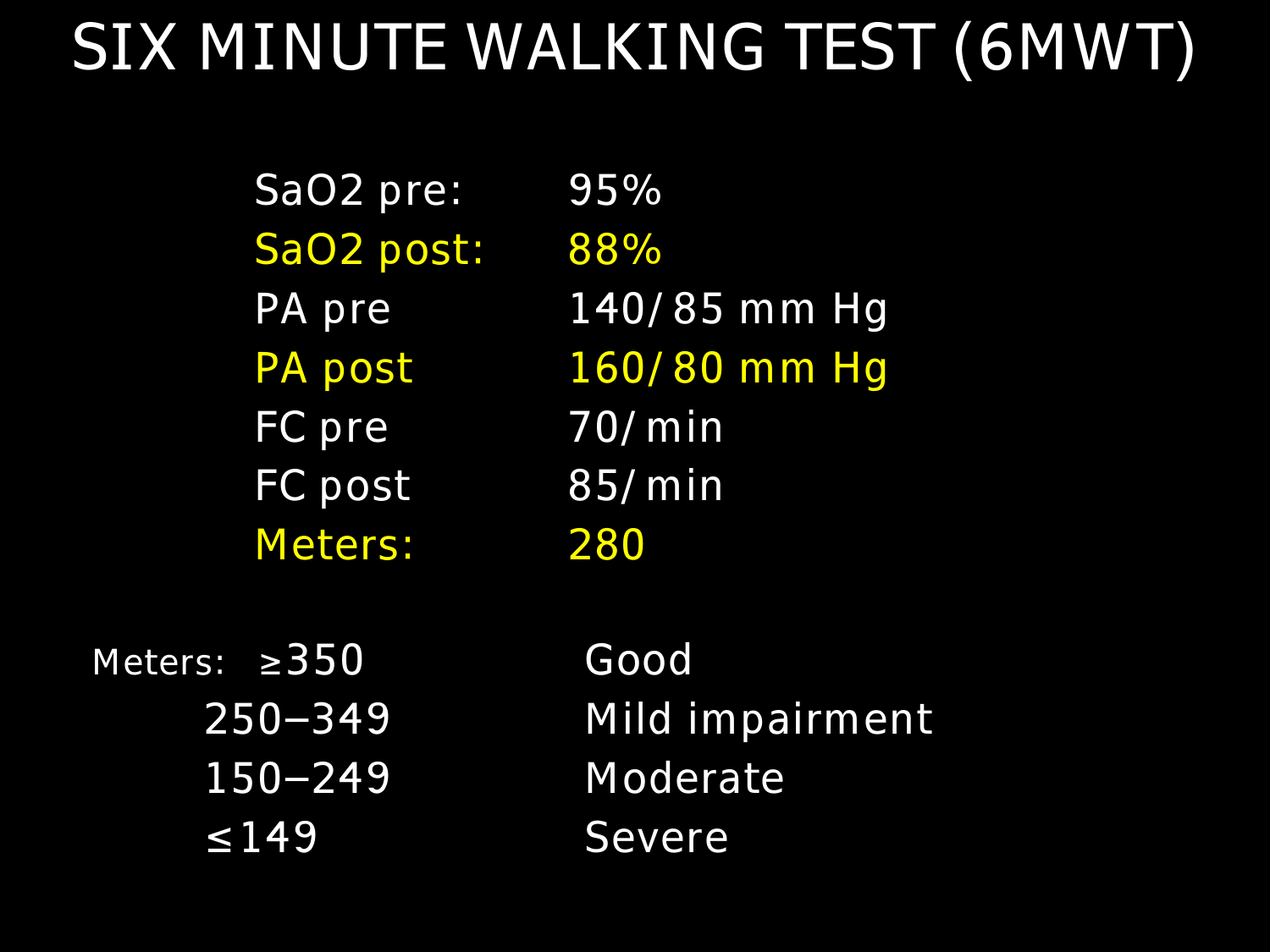

# SIX MINUTE WALKING TEST (6MWT)
SaO2 pre:    	95%
SaO2 post:   	88%
PA pre      	140/85 mm Hg
PA post    	160/80 mm Hg
FC pre       	70/min
FC post     	85/min
Meters:     	280
Meters:   ≥350 		Good
	250–349 		Mild impairment
	150–249 		Moderate
	≤149			Severe